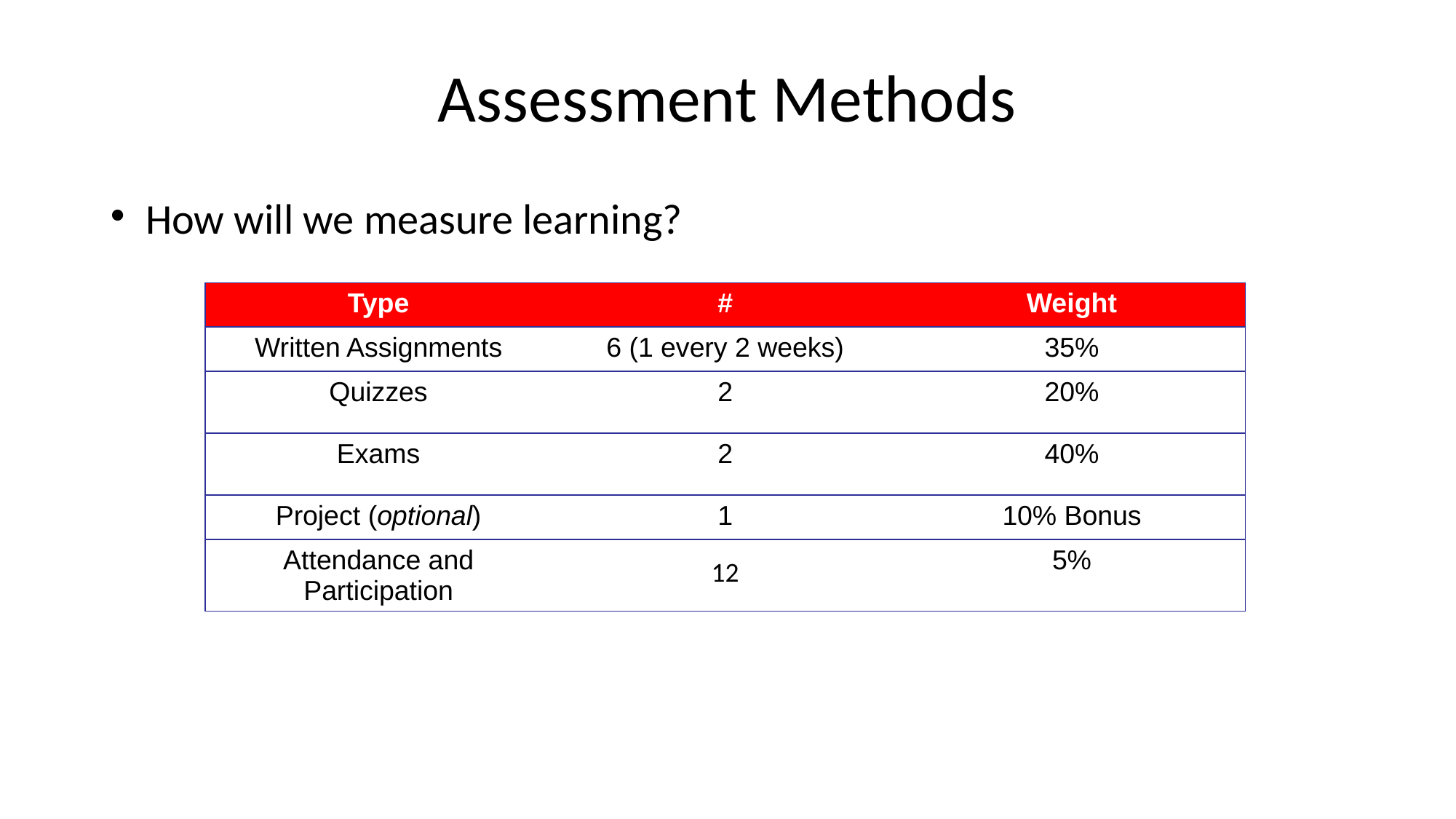

# Assessment Methods
How will we measure learning?
| Type | # | Weight |
| --- | --- | --- |
| Written Assignments | 6 (1 every 2 weeks) | 35% |
| Quizzes | 2 | 20% |
| Exams | 2 | 40% |
| Project (optional) | 1 | 10% Bonus |
| Attendance and Participation | 12 | 5% |